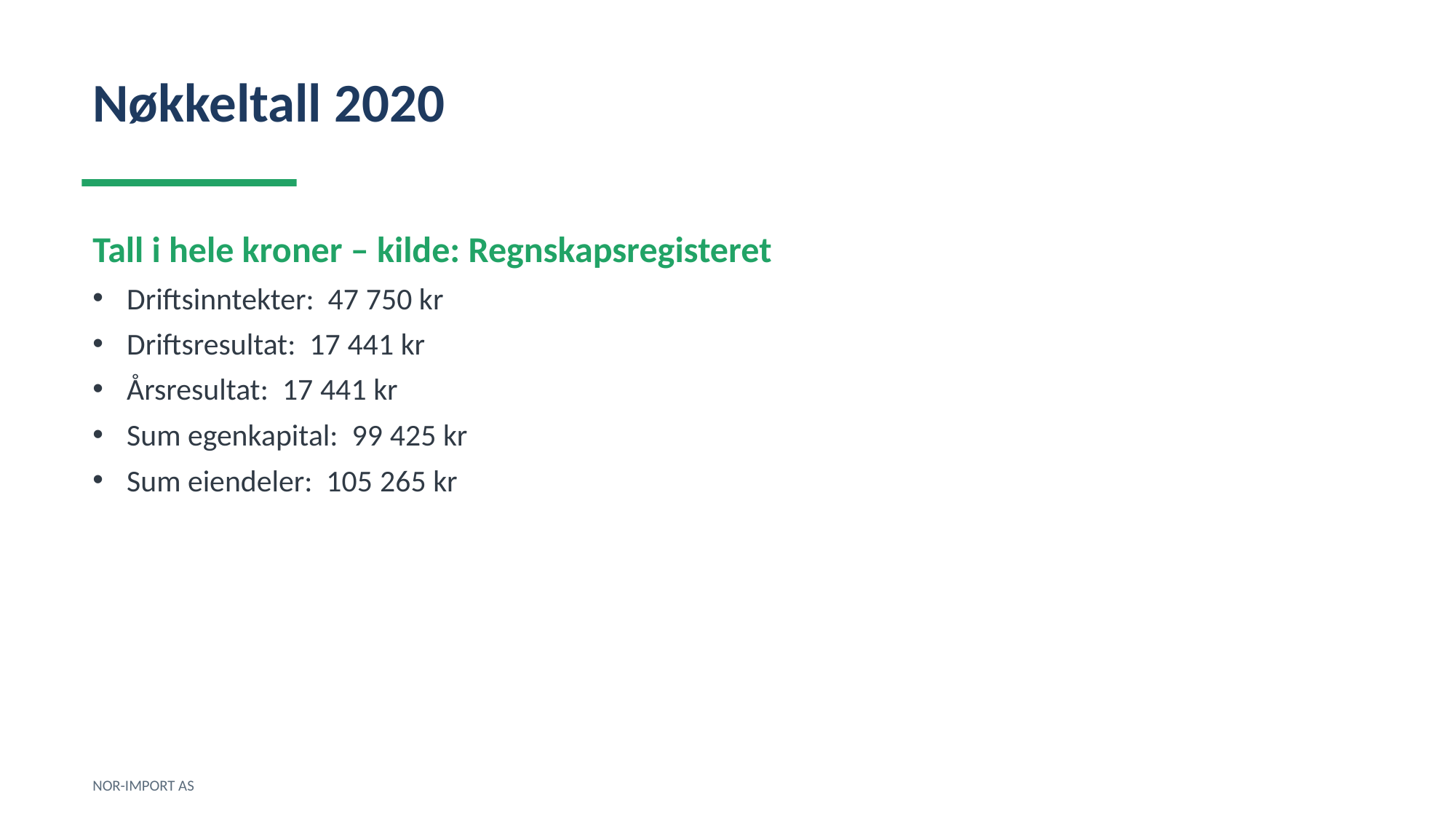

Nøkkeltall 2020

Tall i hele kroner – kilde: Regnskapsregisteret
Driftsinntekter:  47 750 kr
Driftsresultat:  17 441 kr
Årsresultat:  17 441 kr
Sum egenkapital:  99 425 kr
Sum eiendeler:  105 265 kr
NOR-IMPORT AS